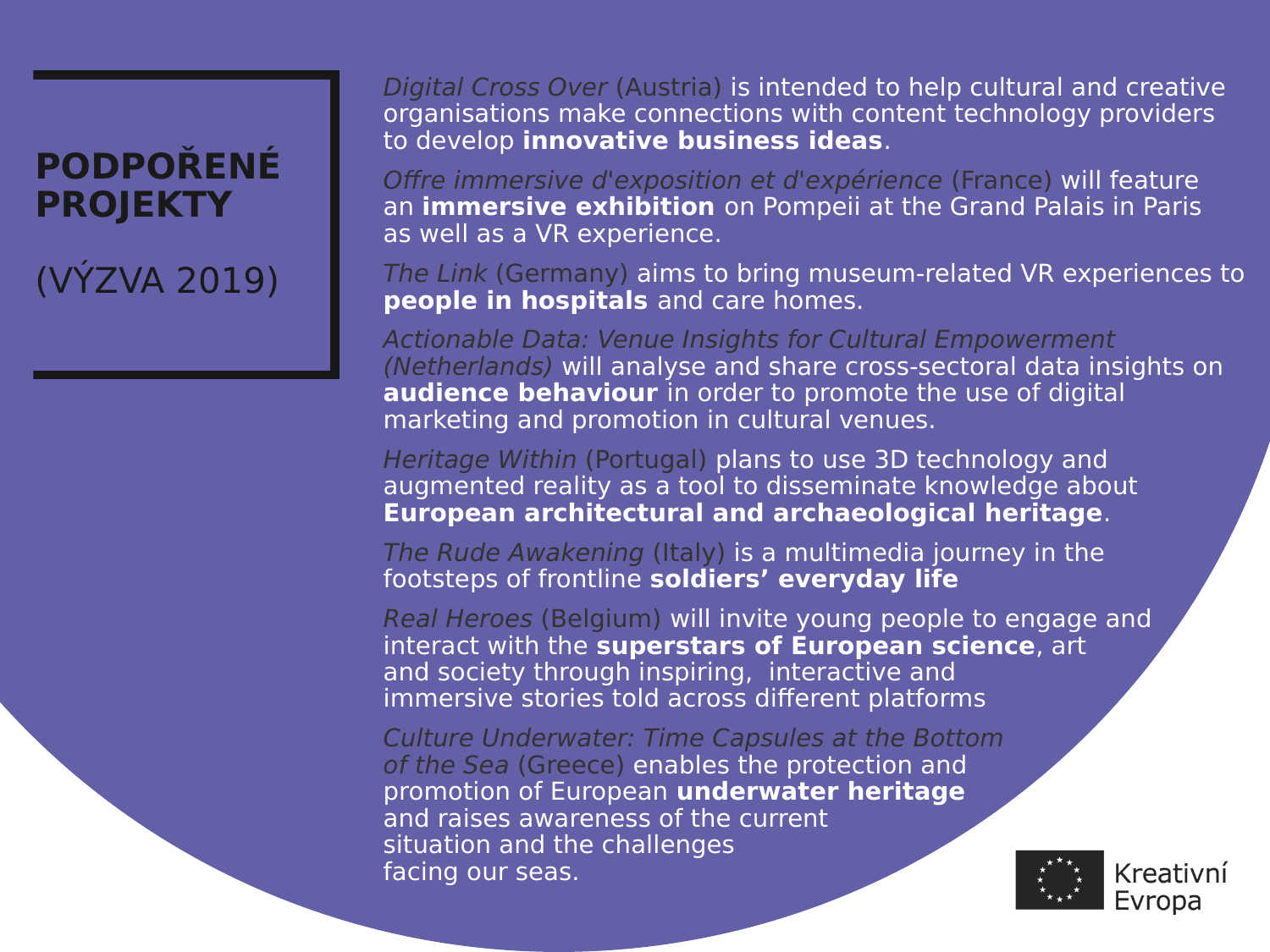

# PODPOŘENÉ PROJEKTY (VÝZVA 2019)
Digital Cross Over (Austria) is intended to help cultural and creative organisations make connections with content technology providers
to develop innovative business ideas.
Offre immersive d'exposition et d'expérience (France) will feature
an immersive exhibition on Pompeii at the Grand Palais in Paris
as well as a VR experience.
The Link (Germany) aims to bring museum-related VR experiences to people in hospitals and care homes.
Actionable Data: Venue Insights for Cultural Empowerment (Netherlands) will analyse and share cross-sectoral data insights on audience behaviour in order to promote the use of digital marketing and promotion in cultural venues.
Heritage Within (Portugal) plans to use 3D technology and augmented reality as a tool to disseminate knowledge about European architectural and archaeological heritage.
The Rude Awakening (Italy) is a multimedia journey in the 
footsteps of frontline soldiers’ everyday life
Real Heroes (Belgium) will invite young people to engage and interact with the superstars of European science, art
and society through inspiring,  interactive and
immersive stories told across different platforms
Culture Underwater: Time Capsules at the Bottom
of the Sea (Greece) enables the protection and
promotion of European underwater heritage
and raises awareness of the current
situation and the challenges
facing our seas.